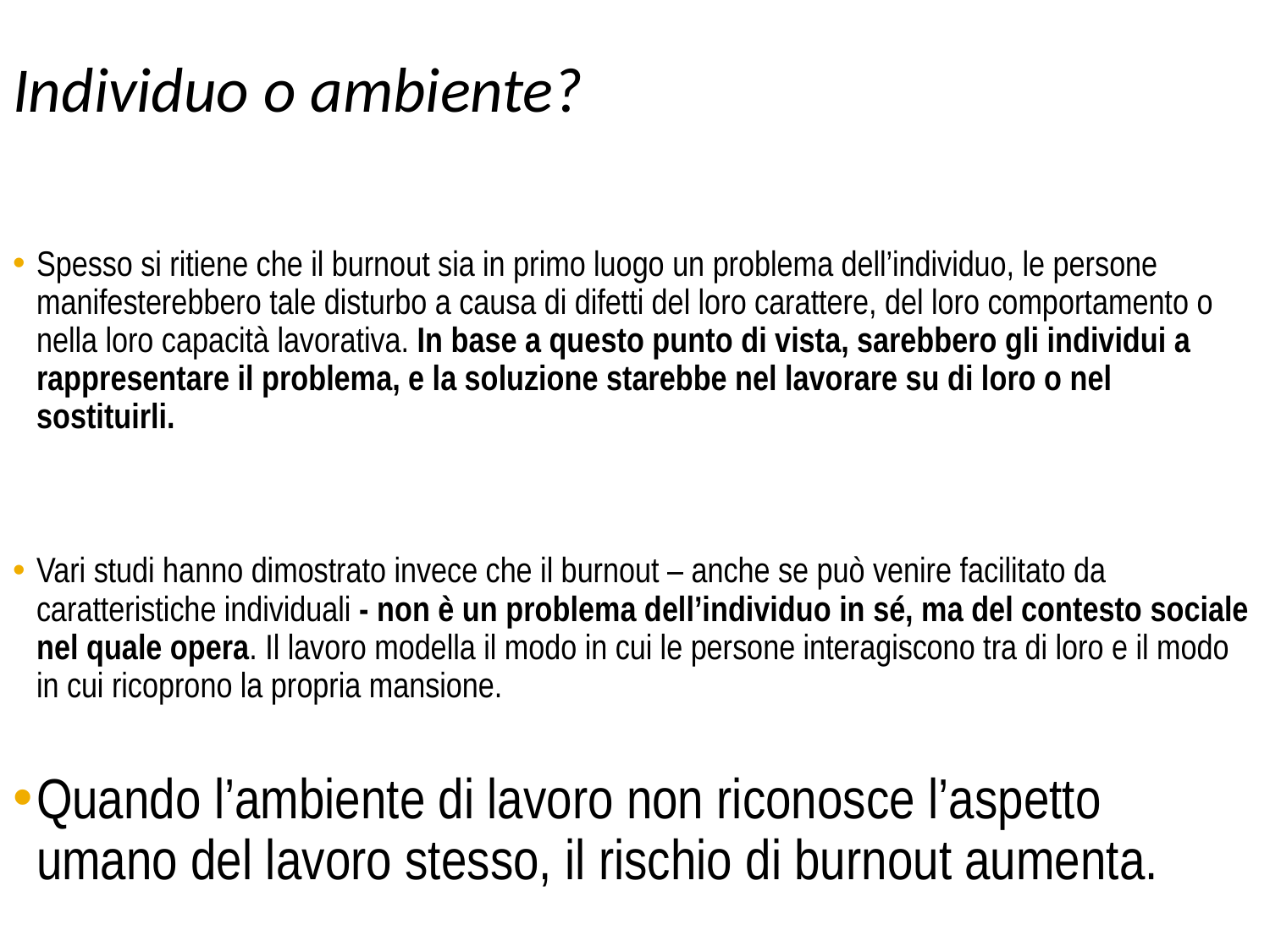

# Individuo o ambiente?

Spesso si ritiene che il burnout sia in primo luogo un problema dell’individuo, le persone manifesterebbero tale disturbo a causa di difetti del loro carattere, del loro comportamento o nella loro capacità lavorativa. In base a questo punto di vista, sarebbero gli individui a rappresentare il problema, e la soluzione starebbe nel lavorare su di loro o nel sostituirli.

Vari studi hanno dimostrato invece che il burnout – anche se può venire facilitato da caratteristiche individuali - non è un problema dell’individuo in sé, ma del contesto sociale nel quale opera. Il lavoro modella il modo in cui le persone interagiscono tra di loro e il modo in cui ricoprono la propria mansione.

Quando l’ambiente di lavoro non riconosce l’aspetto umano del lavoro stesso, il rischio di burnout aumenta.